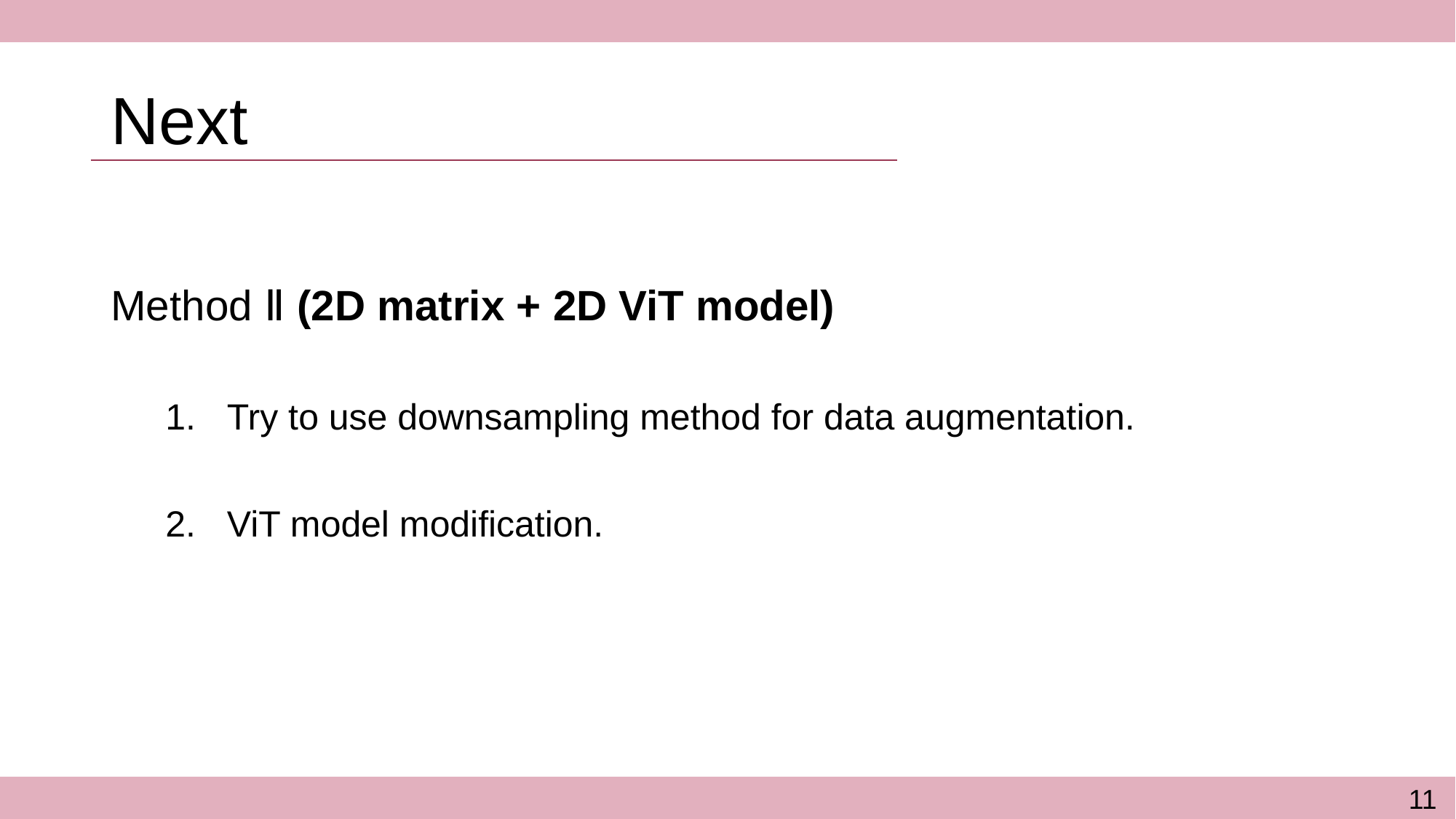

# Next

Method Ⅱ (2D matrix + 2D ViT model)

Try to use downsampling method for data augmentation.

ViT model modification.

11